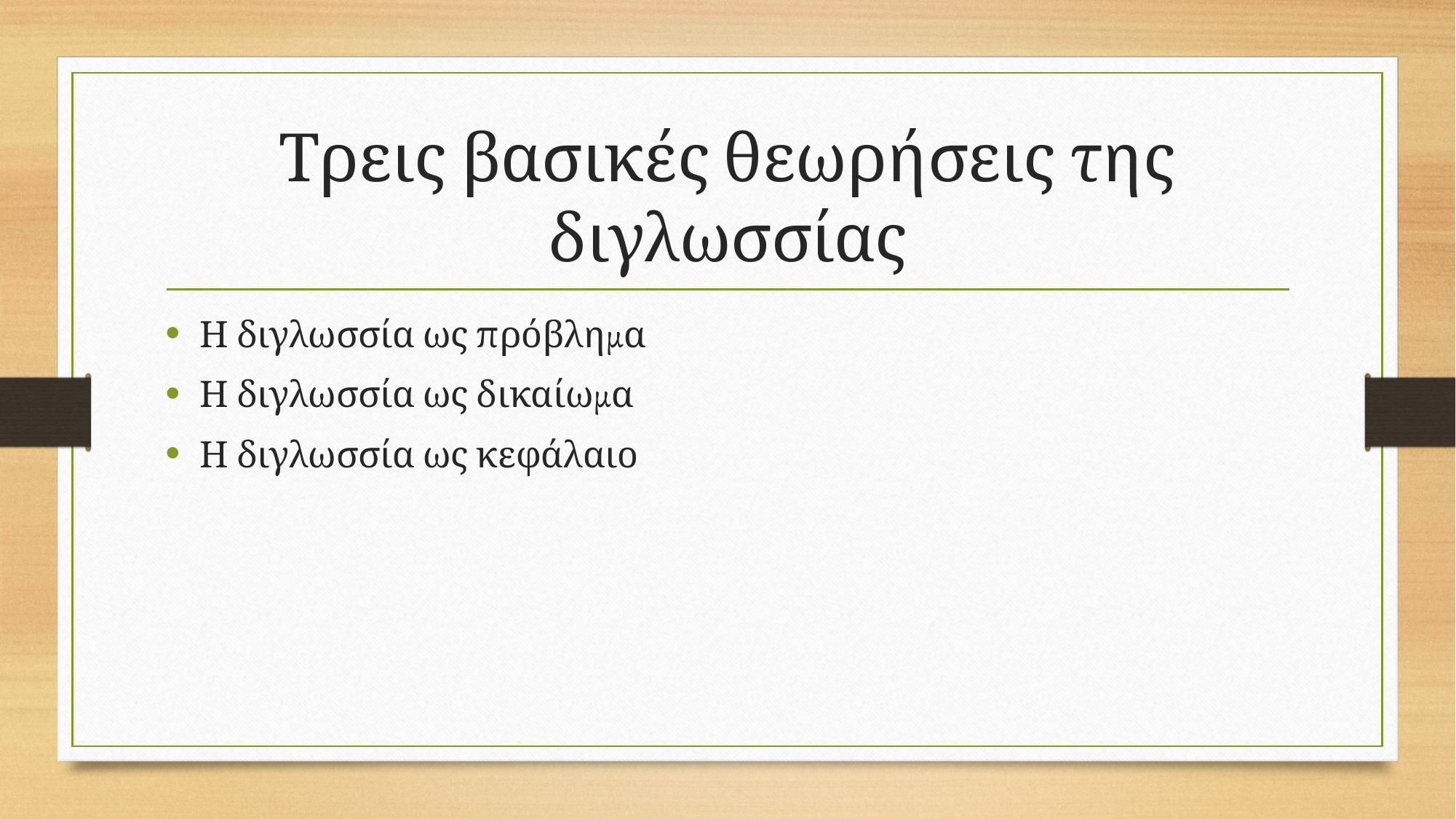

# Τρεις βασικές θεωρήσεις της διγλωσσίας
Η διγλωσσία ως πρόβλημα
Η διγλωσσία ως δικαίωμα
Η διγλωσσία ως κεφάλαιο